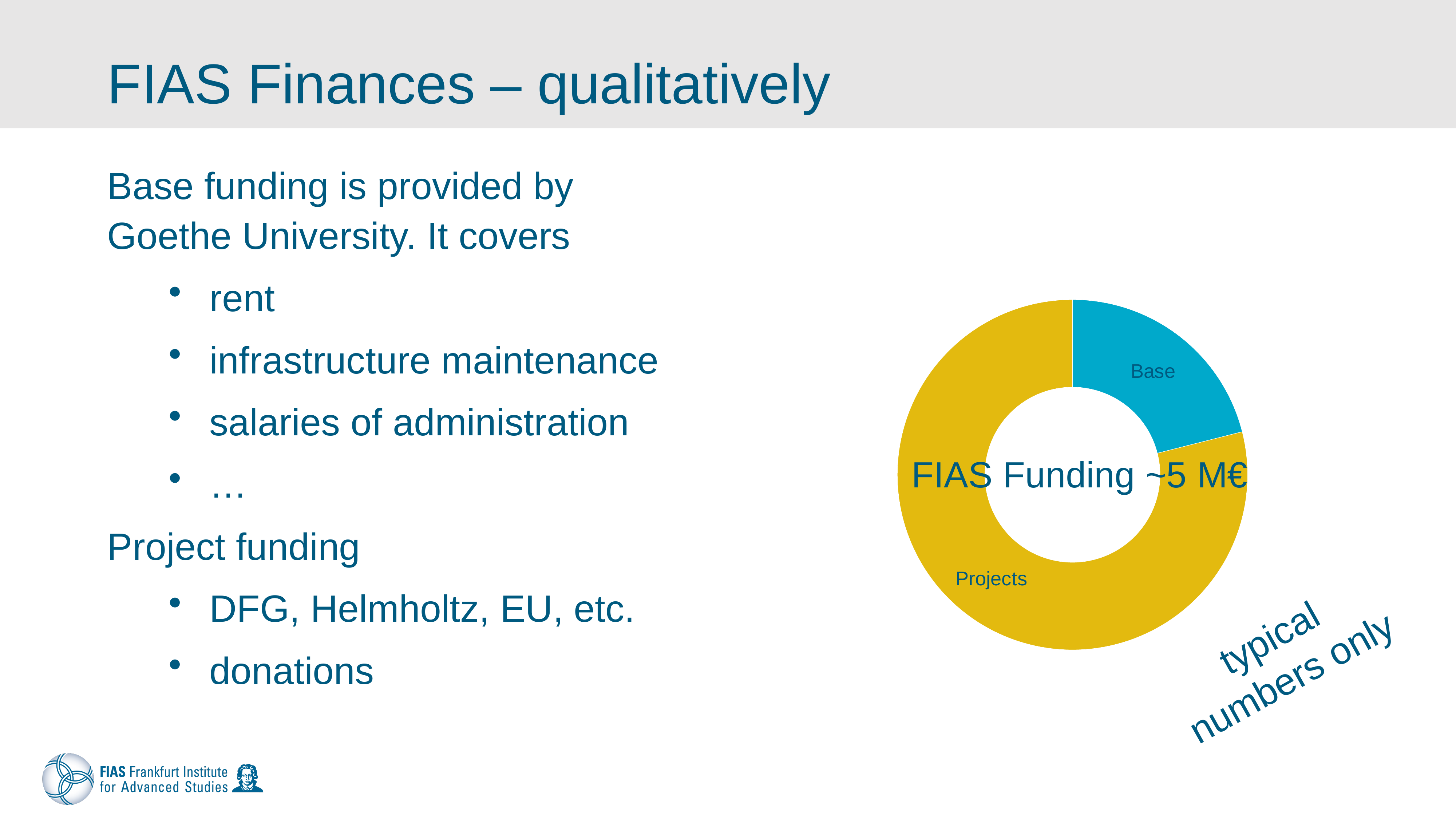

# FIAS Finances – qualitatively
Base funding is provided by Goethe University. It covers
rent
infrastructure maintenance
salaries of administration
…
Project funding
DFG, Helmholtz, EU, etc.
donations

### Chart: FIAS Funding ~5 M€

| Category | FIAS |
|---|---|
| Base | 1.2 |
| Projects | 4.5 |
typical numbers only
6